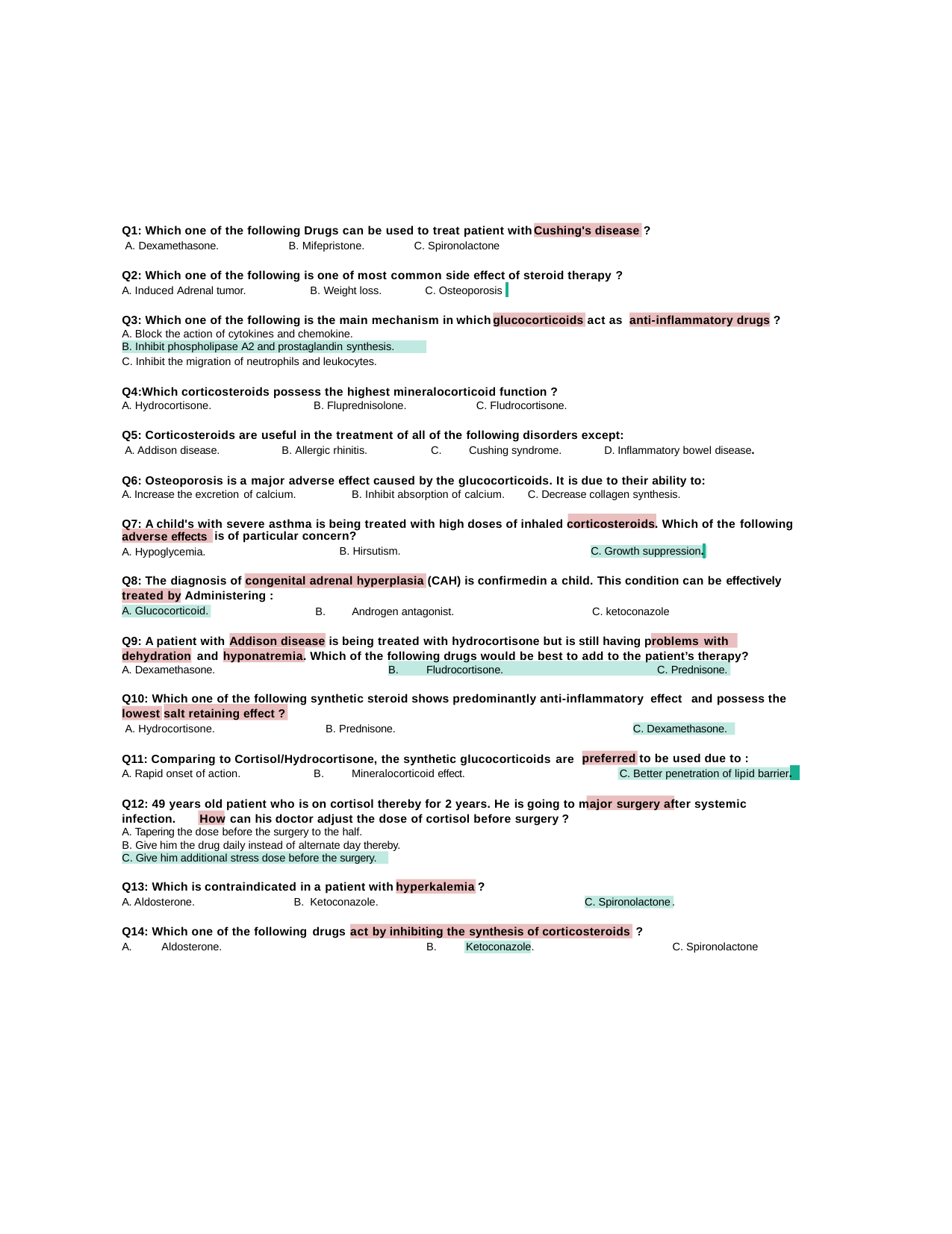

Q1: Which one of the following Drugs can be used to treat patient with
A. Dexamethasone.	B. Mifepristone.	C. Spironolactone
?
Cushing's disease
Q2: Which one of the following is one of most common side eﬀect of steroid therapy ?
A. Induced Adrenal tumor.	B. Weight loss.	C. Osteoporosis

Q3: Which one of the following is the main mechanism in which
act as
?
glucocorticoids
anti-inflammatory drugs
Block the action of cytokines and chemokine.
Inhibit phospholipase A2 and prostaglandin synthesis.
Inhibit the migration of neutrophils and leukocytes.

Q4:Which corticosteroids possess the highest mineralocorticoid function ?
A. Hydrocortisone.	B. Fluprednisolone.	C. Fludrocortisone.

Q5: Corticosteroids are useful in the treatment of all of the following disorders except:
A. Addison disease.	B. Allergic rhinitis.	C.	Cushing syndrome.	D. Inflammatory bowel disease.

Q6: Osteoporosis is a major adverse eﬀect caused by the glucocorticoids. It is due to their ability to:
A. Increase the excretion of calcium.	B. Inhibit absorption of calcium.	C. Decrease collagen synthesis.

Q7: A child's with severe asthma is being treated with high doses of inhaled corticosteroids. Which of the following

is of particular concern?
B. Hirsutism.
adverse eﬀects
A. Hypoglycemia.

C. Growth suppression.
Q8: The diagnosis of congenital adrenal hyperplasia (CAH) is confirmedin a child. This condition can be eﬀectively  treated by Administering :

B.	Androgen antagonist.	C. ketoconazole
A. Glucocorticoid.
Q9: A patient with
is being treated with hydrocortisone but is still having problems with
Addison disease

dehydration and
. Which of the following drugs would be best to add to the patient’s therapy?

hyponatremia
A. Dexamethasone.
B.	Fludrocortisone.	C. Prednisone.
Q10: Which one of the following synthetic steroid shows predominantly anti-inflammatory eﬀect
and possess the
salt retaining eﬀect ?
lowest
A. Hydrocortisone.	B. Prednisone.

Q11: Comparing to Cortisol/Hydrocortisone, the synthetic glucocorticoids are
C. Dexamethasone.
to be used due to :
preferred
A. Rapid onset of action.	B.	Mineralocorticoid eﬀect.	C. Better penetration of lipid barrier.

Q12: 49 years old patient who is on cortisol thereby for 2 years. He is going to major surgery after systemic  infection.	How can his doctor adjust the dose of cortisol before surgery ?
Tapering the dose before the surgery to the half.
Give him the drug daily instead of alternate day thereby.
Give him additional stress dose before the surgery.

Q13: Which is contraindicated in a patient with
A. Aldosterone.	B. Ketoconazole.
?
hyperkalemia
.
C. Spironolactone
Q14: Which one of the following drugs
A.	Aldosterone.
?
act by inhibiting the synthesis of corticosteroids
B.	Ketoconazole.
C. Spironolactone